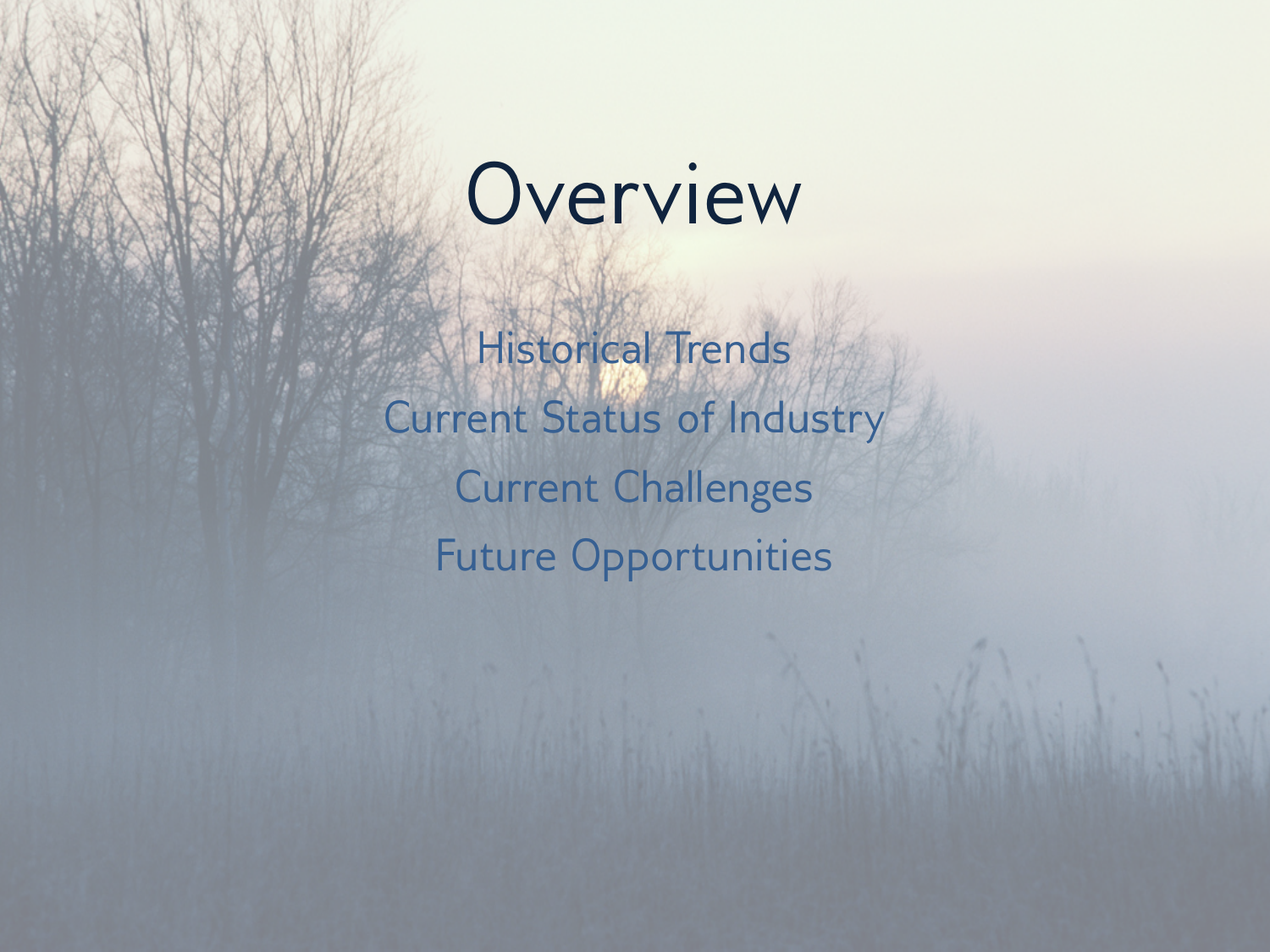

Overview
Historical Trends
Current Status of Industry
Current Challenges
Future Opportunities